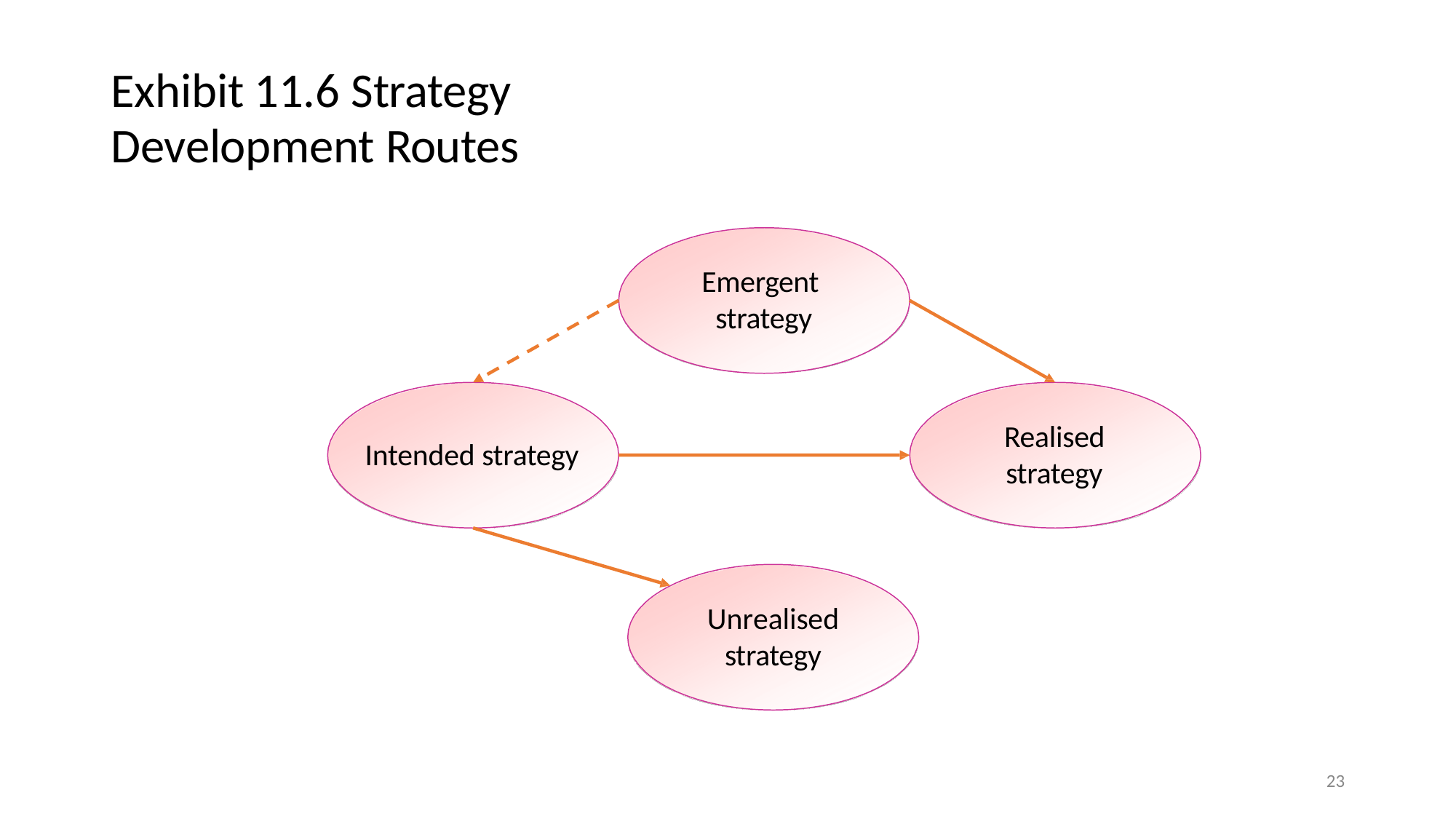

# Exhibit 11.6 Strategy
Development Routes

Emergent
strategy

Realised
strategy
Intended strategy

Unrealised
strategy
23